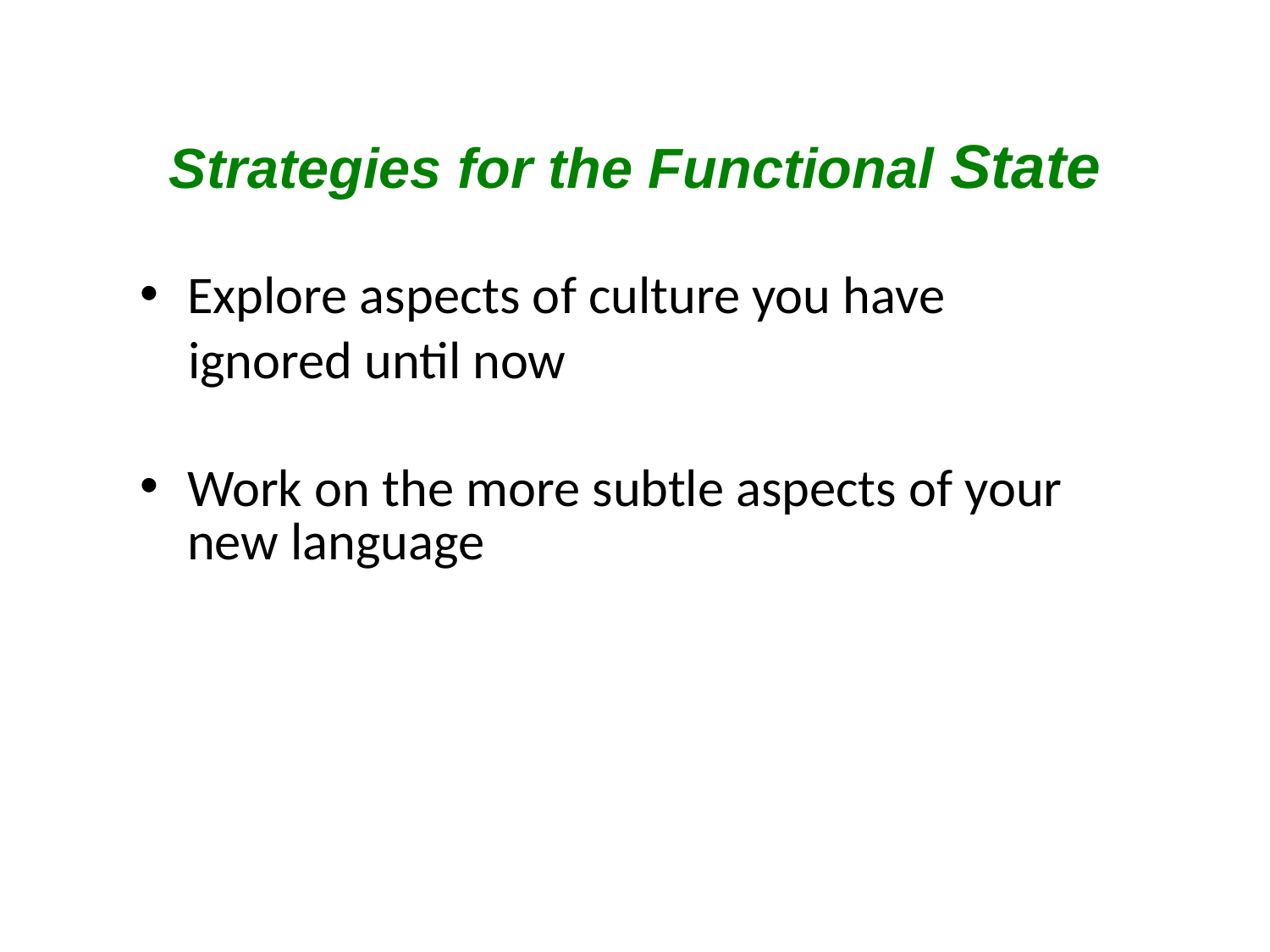

Strategies for the Functional State
Explore aspects of culture you have
    ignored until now

Work on the more subtle aspects of your new language